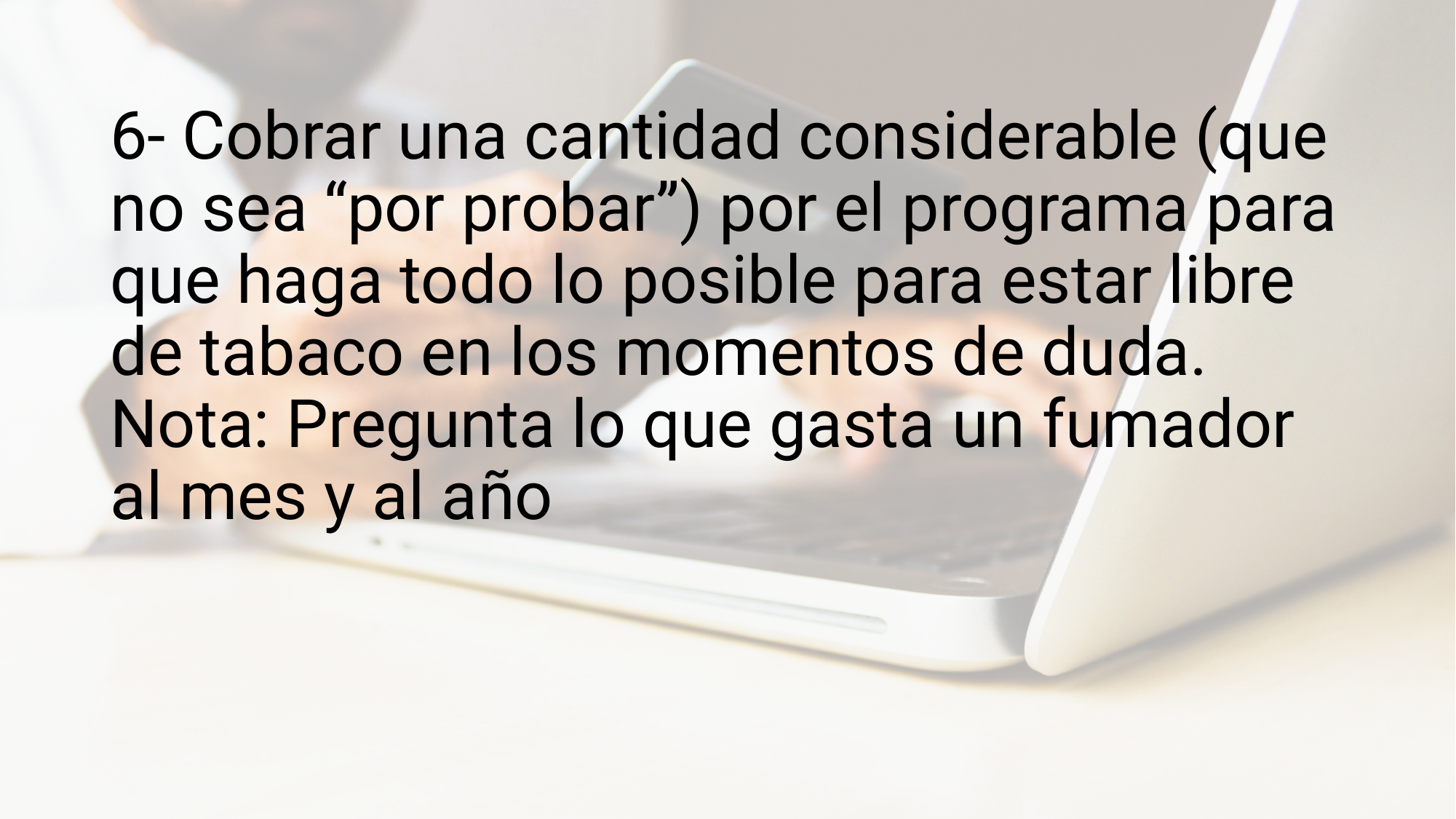

# 6- Cobrar una cantidad considerable (que no sea “por probar”) por el programa para que haga todo lo posible para estar libre de tabaco en los momentos de duda. Nota: Pregunta lo que gasta un fumador al mes y al año